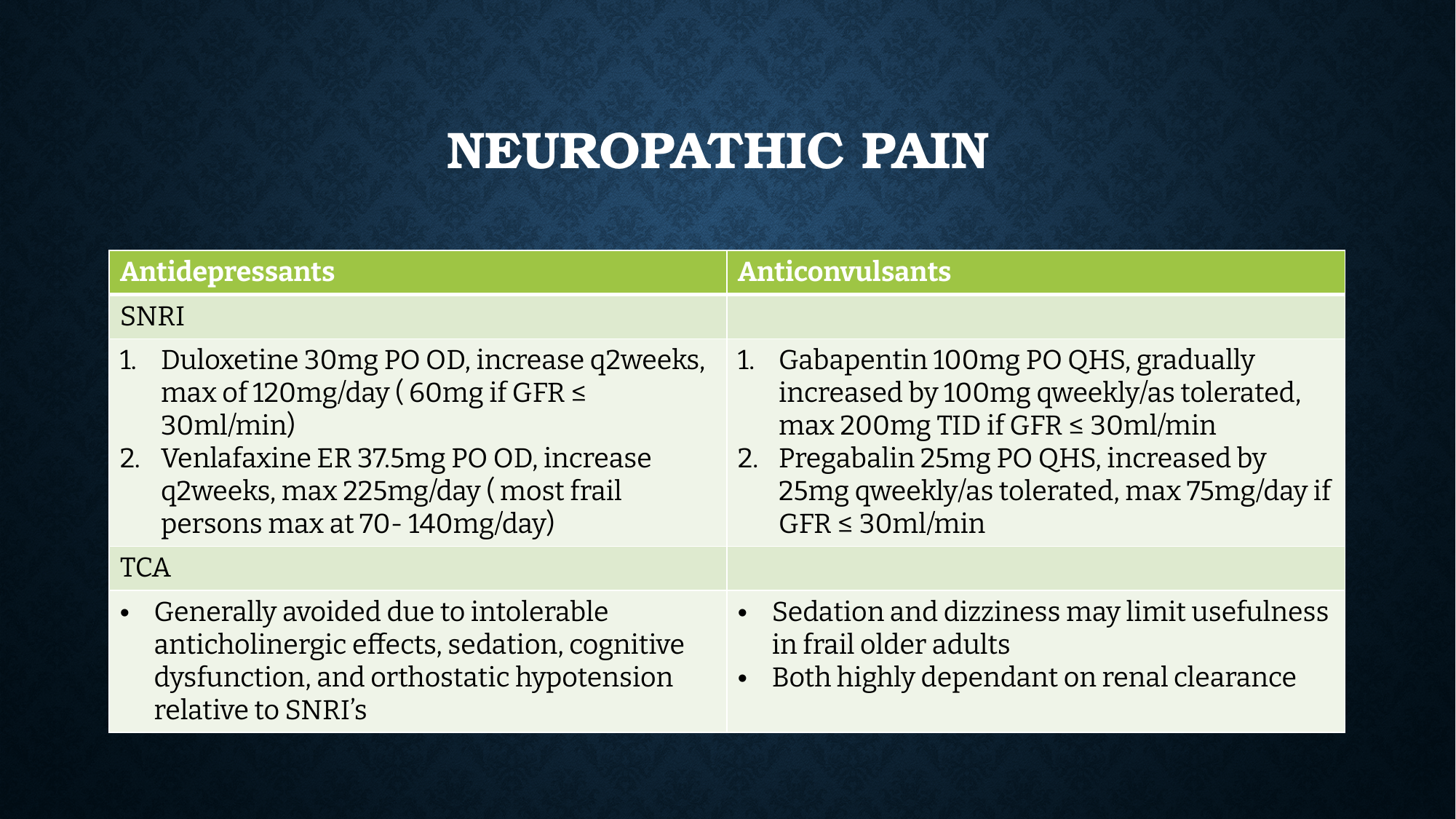

# Neuropathic Pain
| Antidepressants | Anticonvulsants |
| --- | --- |
| SNRI |  |
| Duloxetine 30mg PO OD, increase q2weeks, max of 120mg/day ( 60mg if GFR ≤ 30ml/min) Venlafaxine ER 37.5mg PO OD, increase q2weeks, max 225mg/day ( most frail persons max at 70- 140mg/day) | Gabapentin 100mg PO QHS, gradually increased by 100mg qweekly/as tolerated, max 200mg TID if GFR ≤ 30ml/min Pregabalin 25mg PO QHS, increased by 25mg qweekly/as tolerated, max 75mg/day if GFR ≤ 30ml/min |
| TCA |  |
| Generally avoided due to intolerable anticholinergic effects, sedation, cognitive dysfunction, and orthostatic hypotension relative to SNRI’s | Sedation and dizziness may limit usefulness in frail older adults Both highly dependant on renal clearance |

38